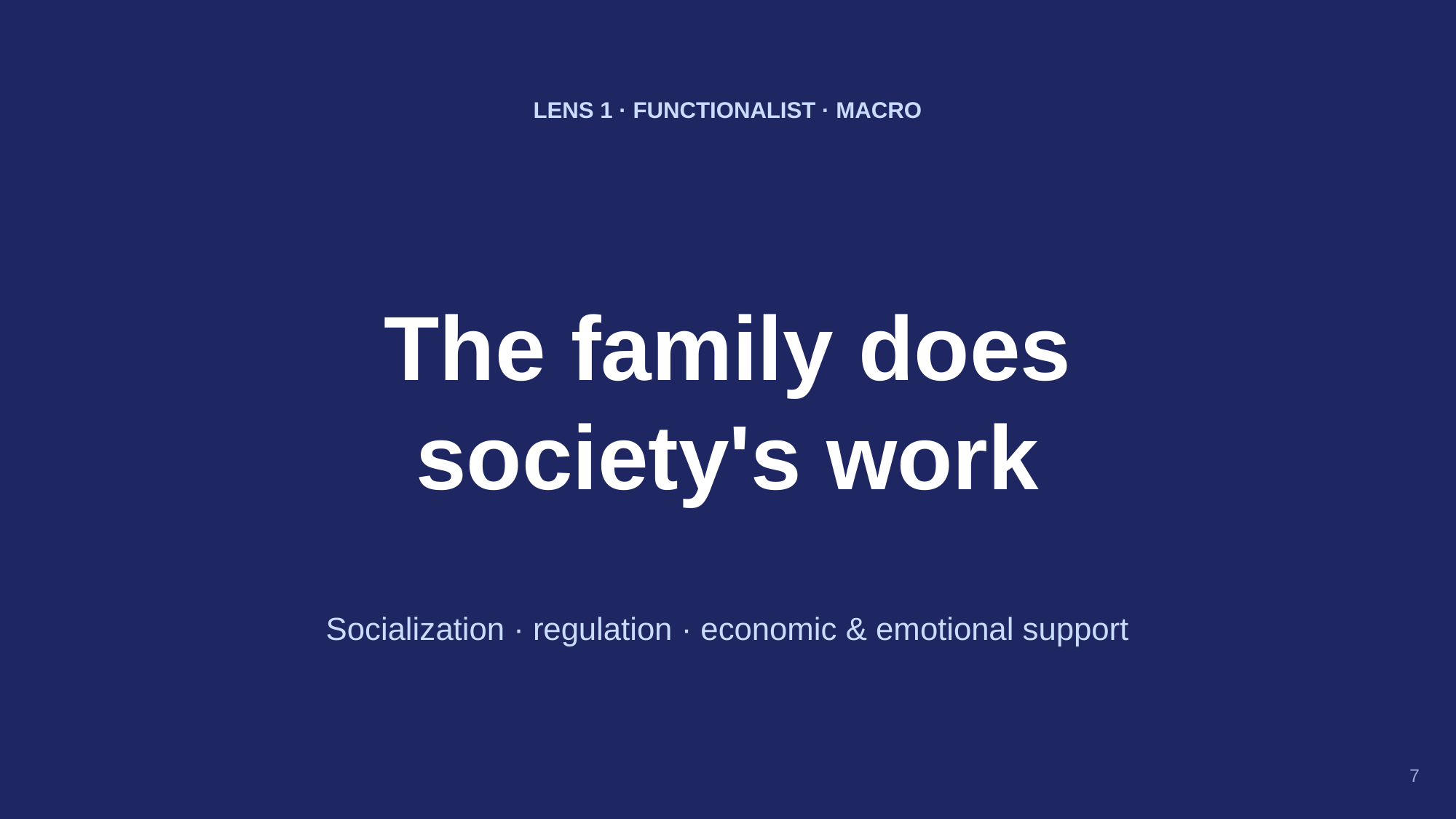

LENS 1 · FUNCTIONALIST · MACRO
The family does
society's work
Socialization · regulation · economic & emotional support
7